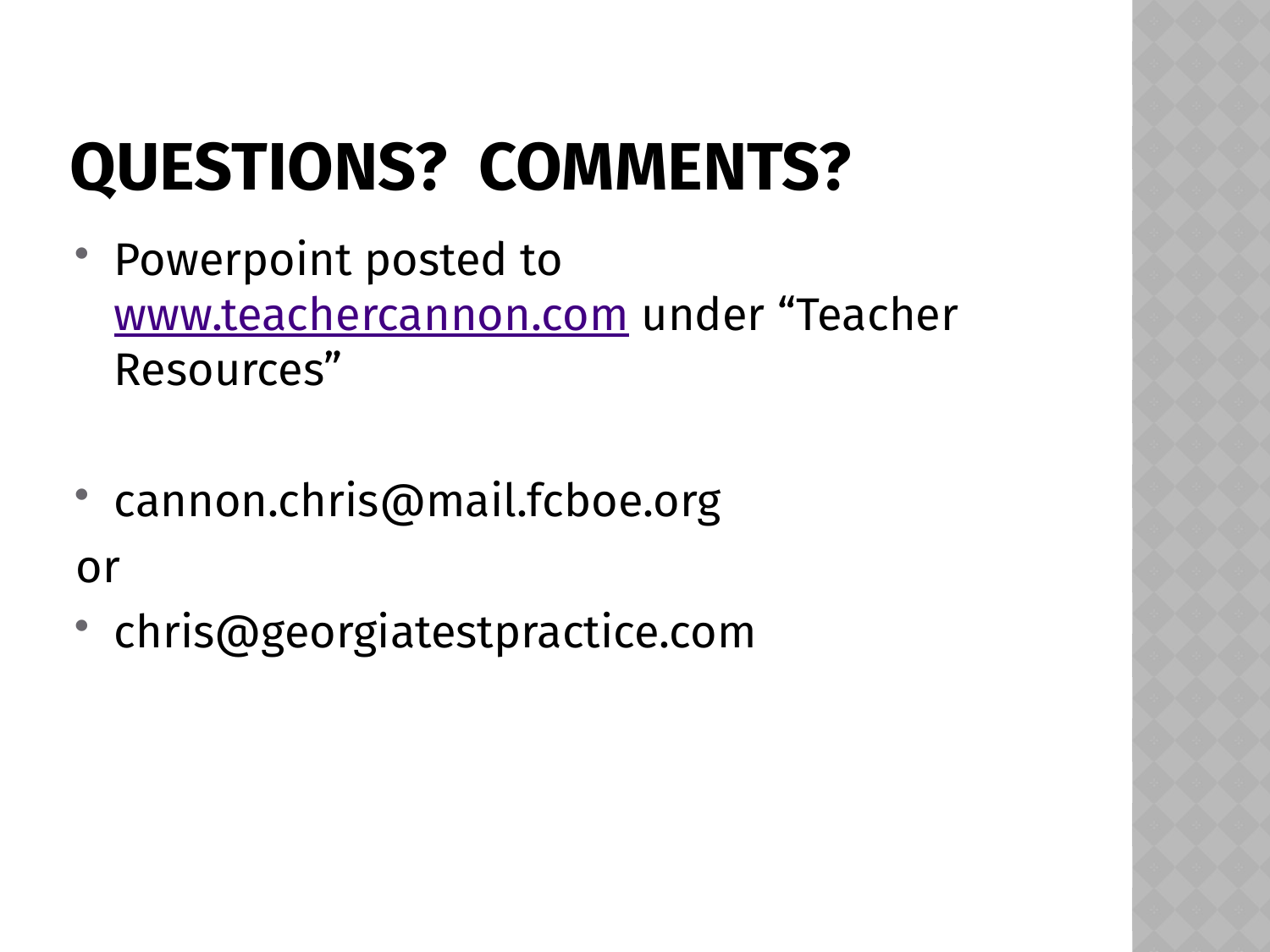

# Questions?  Comments?
Powerpoint posted to www.teachercannon.com under “Teacher Resources”

cannon.chris@mail.fcboe.org
or
chris@georgiatestpractice.com